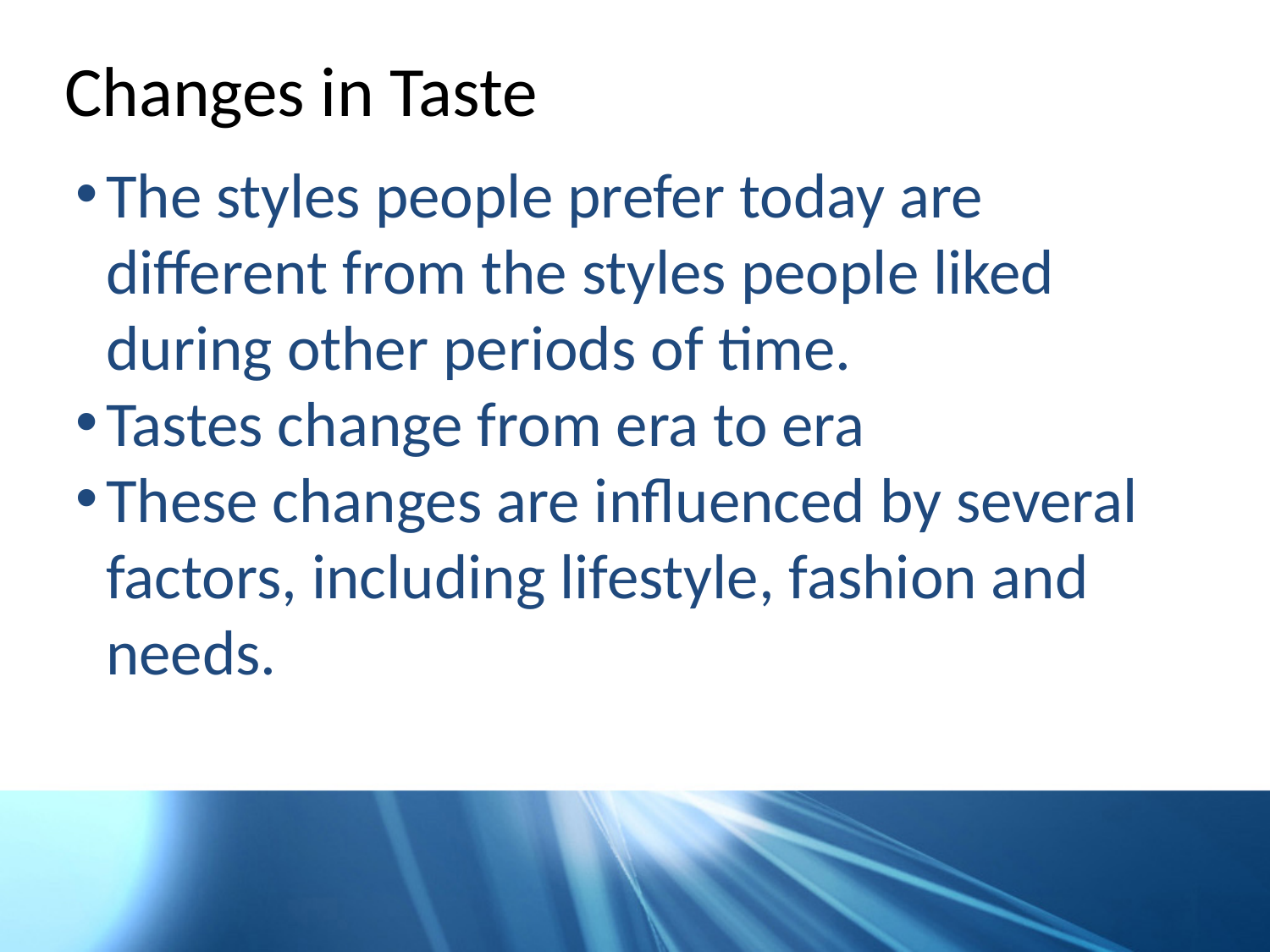

Changes in Taste
The styles people prefer today are different from the styles people liked during other periods of time.
Tastes change from era to era
These changes are influenced by several factors, including lifestyle, fashion and needs.